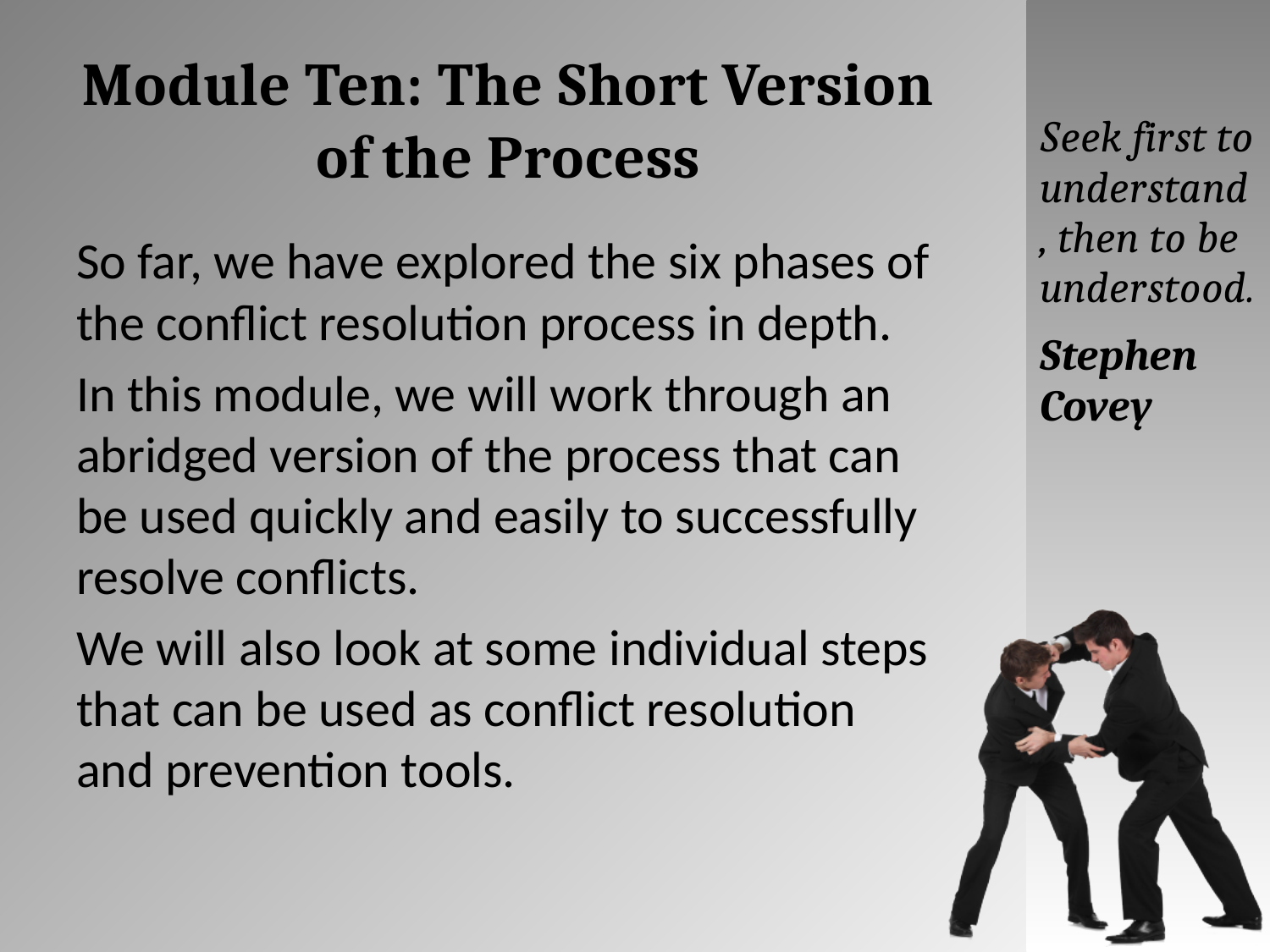

# Module Ten: The Short Version of the Process

Seek first to understand, then to be understood.
Stephen Covey
So far, we have explored the six phases of the conflict resolution process in depth.
In this module, we will work through an abridged version of the process that can be used quickly and easily to successfully resolve conflicts.
We will also look at some individual steps that can be used as conflict resolution and prevention tools.